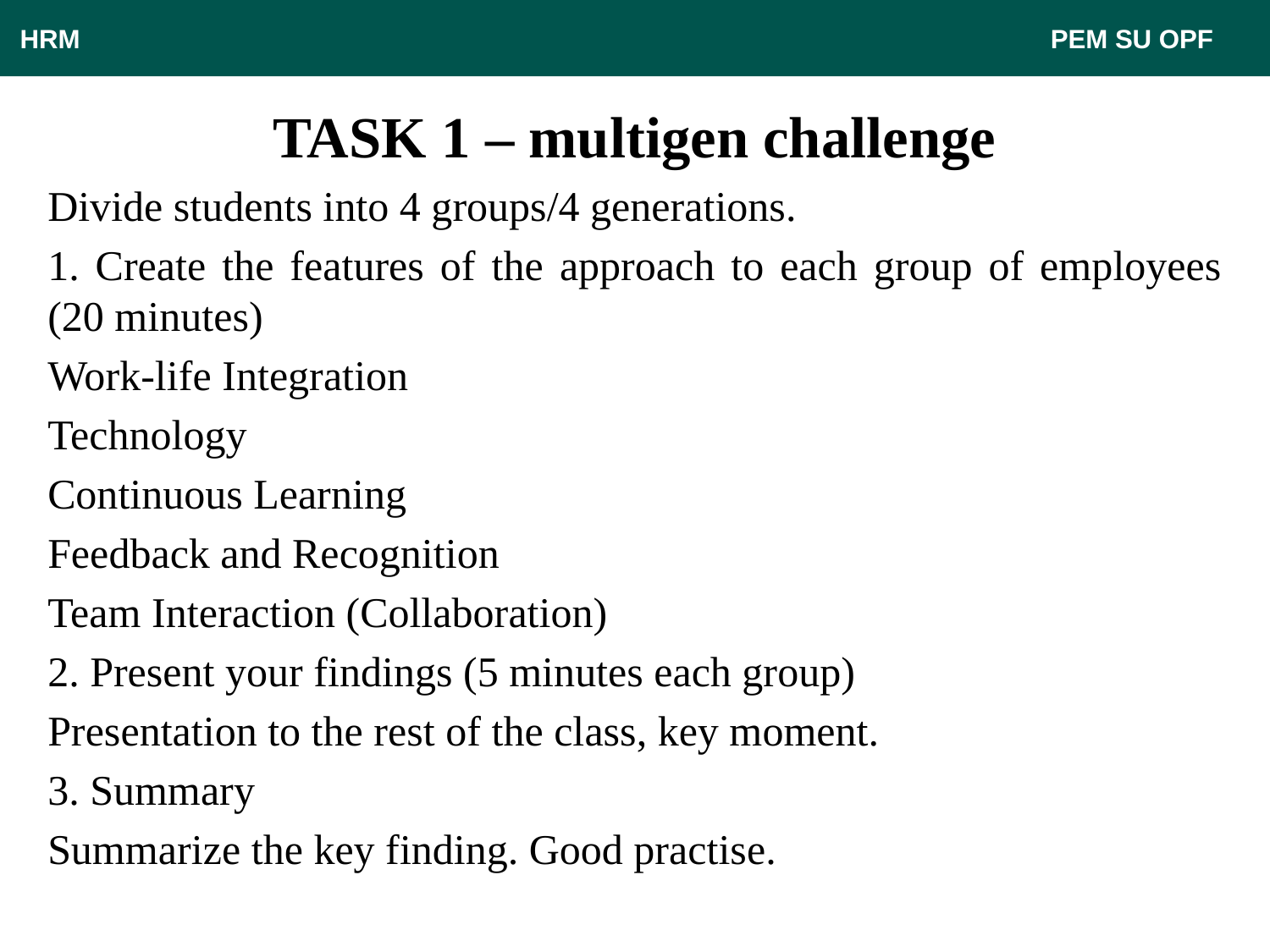

HRM								   PEM SU OPF
# TASK 1 – multigen challenge
Divide students into 4 groups/4 generations.
1. Create the features of the approach to each group of employees (20 minutes)
Work-life Integration
Technology
Continuous Learning
Feedback and Recognition
Team Interaction (Collaboration)
2. Present your findings (5 minutes each group)
Presentation to the rest of the class, key moment.
3. Summary
Summarize the key finding. Good practise.